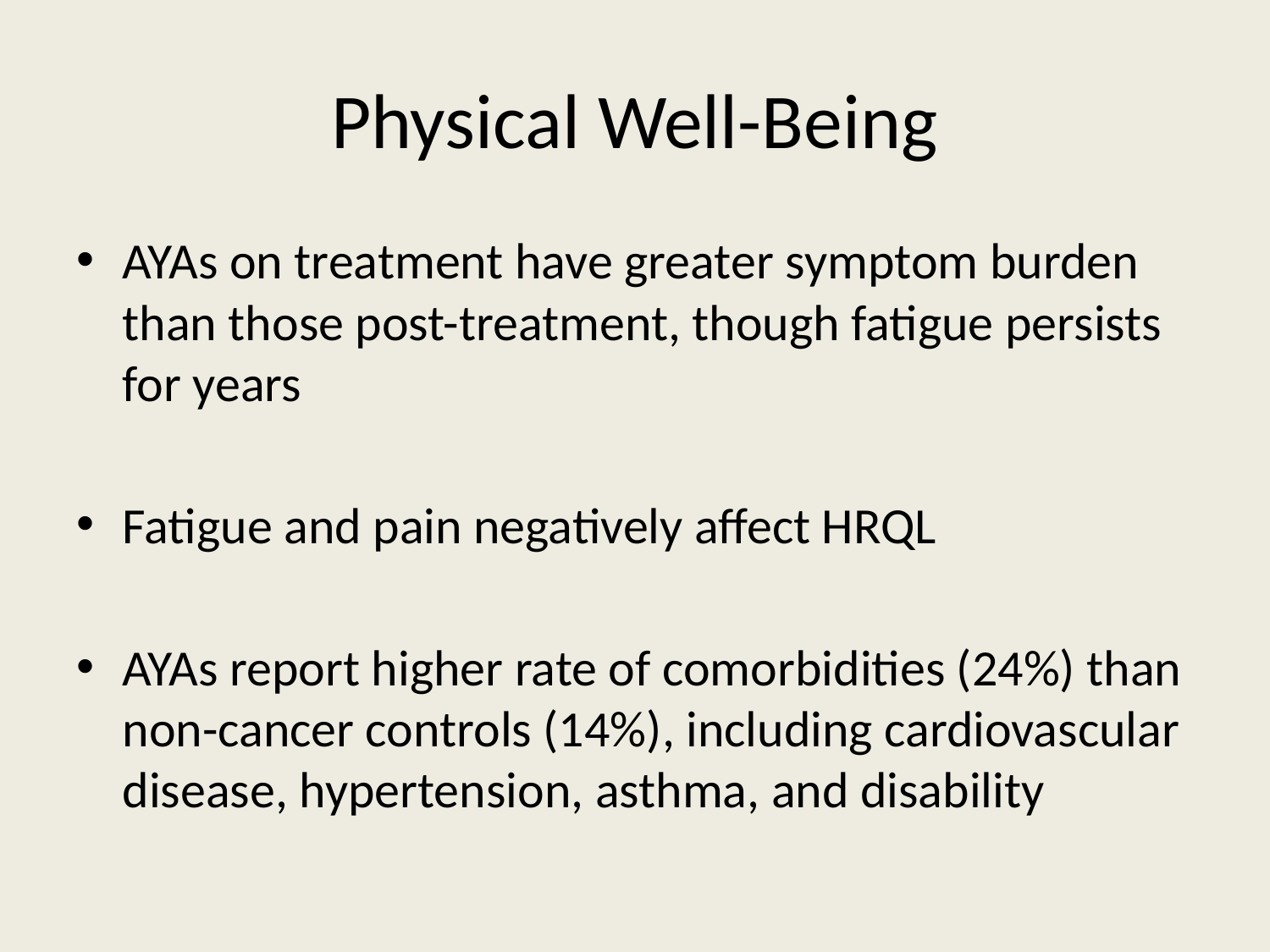

# Physical Well-Being
AYAs on treatment have greater symptom burden than those post-treatment, though fatigue persists for years

Fatigue and pain negatively affect HRQL

AYAs report higher rate of comorbidities (24%) than non-cancer controls (14%), including cardiovascular disease, hypertension, asthma, and disability